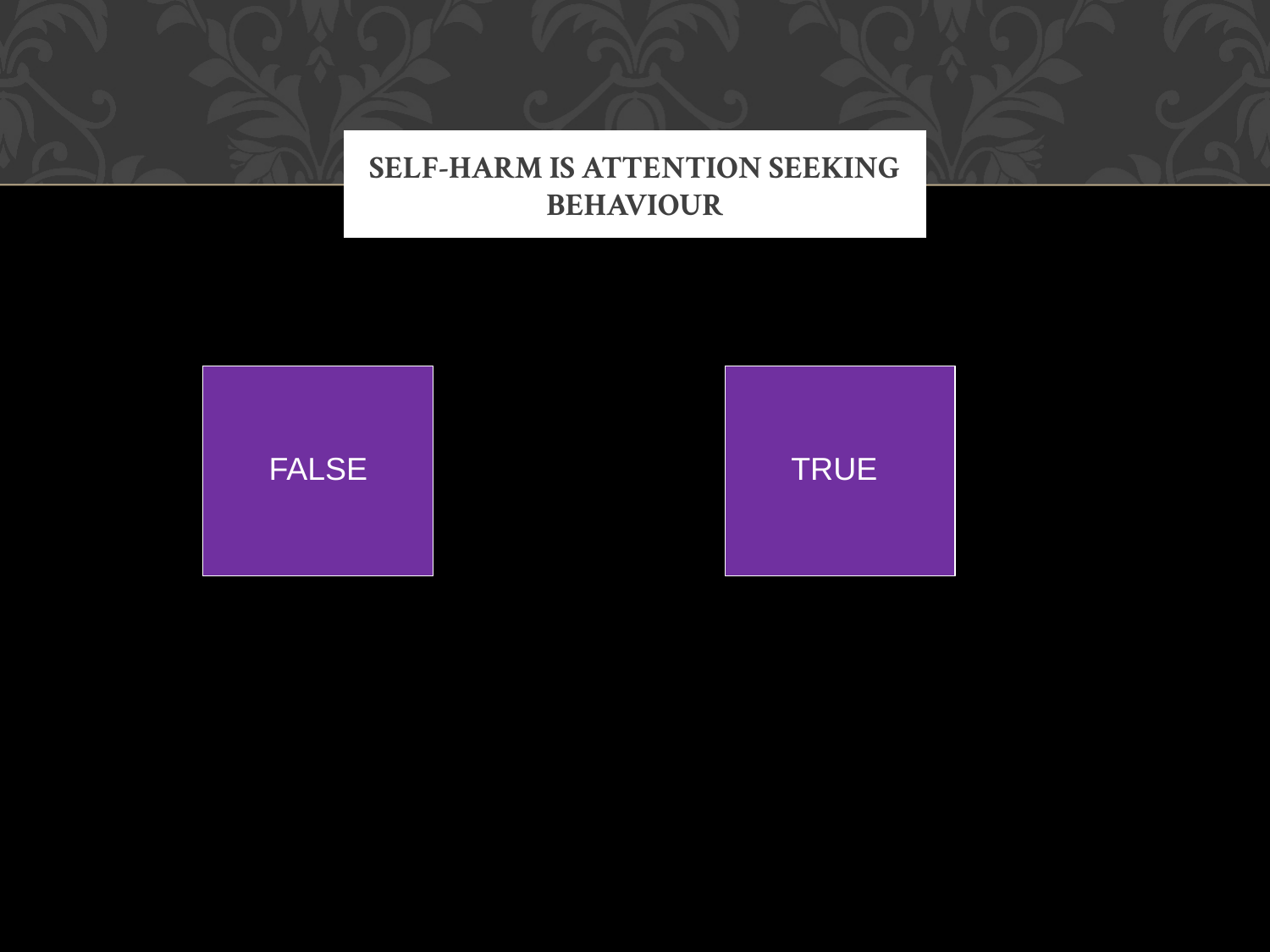

# Self-Harm is attention seeking behaviour

      FALSE

      TRUE